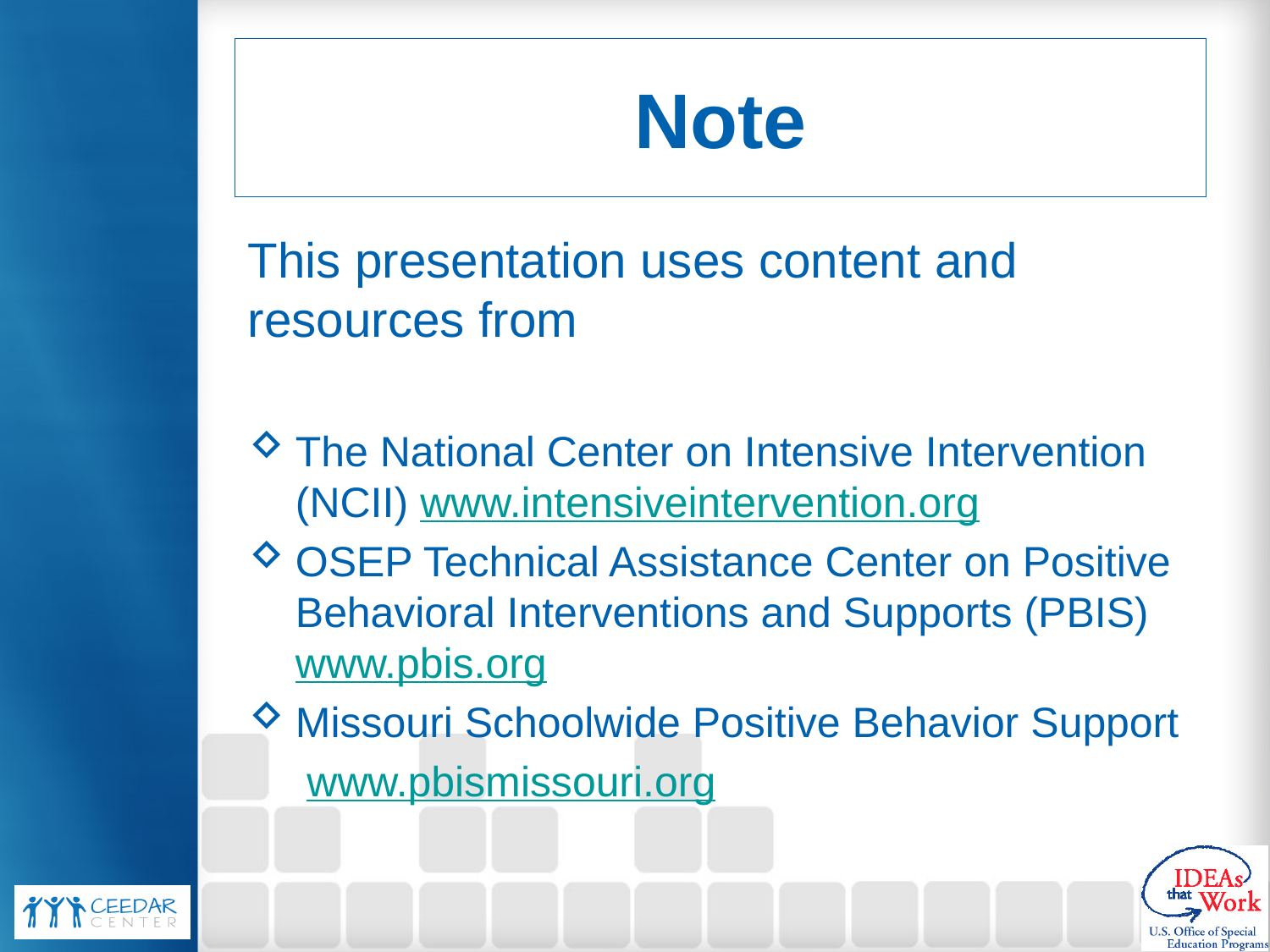

# Note
This presentation uses content and resources from

The National Center on Intensive Intervention (NCII) www.intensiveintervention.org
OSEP Technical Assistance Center on Positive Behavioral Interventions and Supports (PBIS) www.pbis.org
Missouri Schoolwide Positive Behavior Support
     www.pbismissouri.org